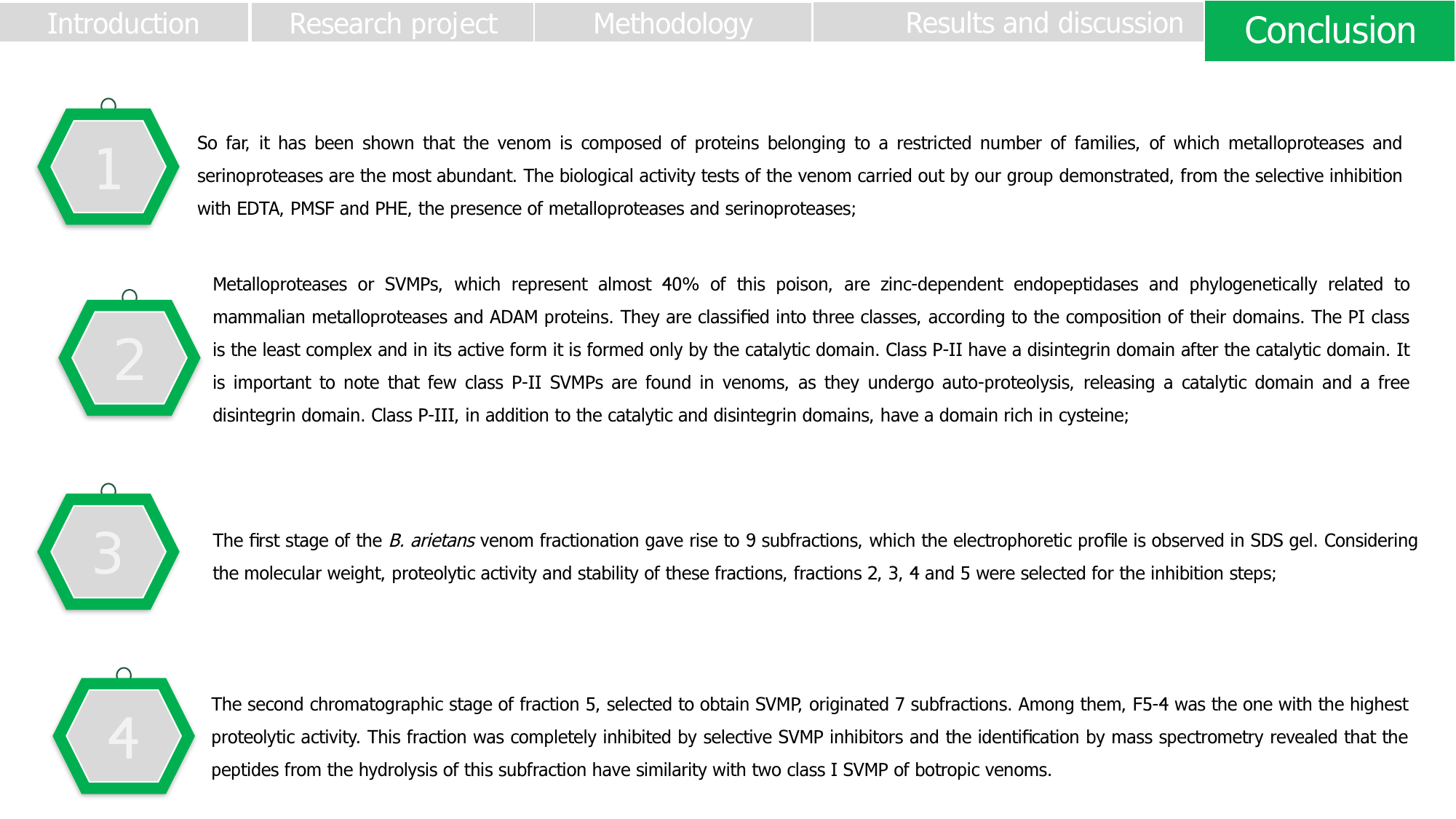

Conclusion
Results and discussion
Introduction
Research project
Methodology

1
So far, it has been shown that the venom is composed of proteins belonging to a restricted number of families, of which metalloproteases and serinoproteases are the most abundant. The biological activity tests of the venom carried out by our group demonstrated, from the selective inhibition with EDTA, PMSF and PHE, the presence of metalloproteases and serinoproteases;
Metalloproteases or SVMPs, which represent almost 40% of this poison, are zinc-dependent endopeptidases and phylogenetically related to mammalian metalloproteases and ADAM proteins. They are classified into three classes, according to the composition of their domains. The PI class is the least complex and in its active form it is formed only by the catalytic domain. Class P-II have a disintegrin domain after the catalytic domain. It is important to note that few class P-II SVMPs are found in venoms, as they undergo auto-proteolysis, releasing a catalytic domain and a free disintegrin domain. Class P-III, in addition to the catalytic and disintegrin domains, have a domain rich in cysteine;

2

3
The first stage of the B. arietans venom fractionation gave rise to 9 subfractions, which the electrophoretic profile is observed in SDS gel. Considering the molecular weight, proteolytic activity and stability of these fractions, fractions 2, 3, 4 and 5 were selected for the inhibition steps;

4
The second chromatographic stage of fraction 5, selected to obtain SVMP, originated 7 subfractions. Among them, F5-4 was the one with the highest proteolytic activity. This fraction was completely inhibited by selective SVMP inhibitors and the identification by mass spectrometry revealed that the peptides from the hydrolysis of this subfraction have similarity with two class I SVMP of botropic venoms.